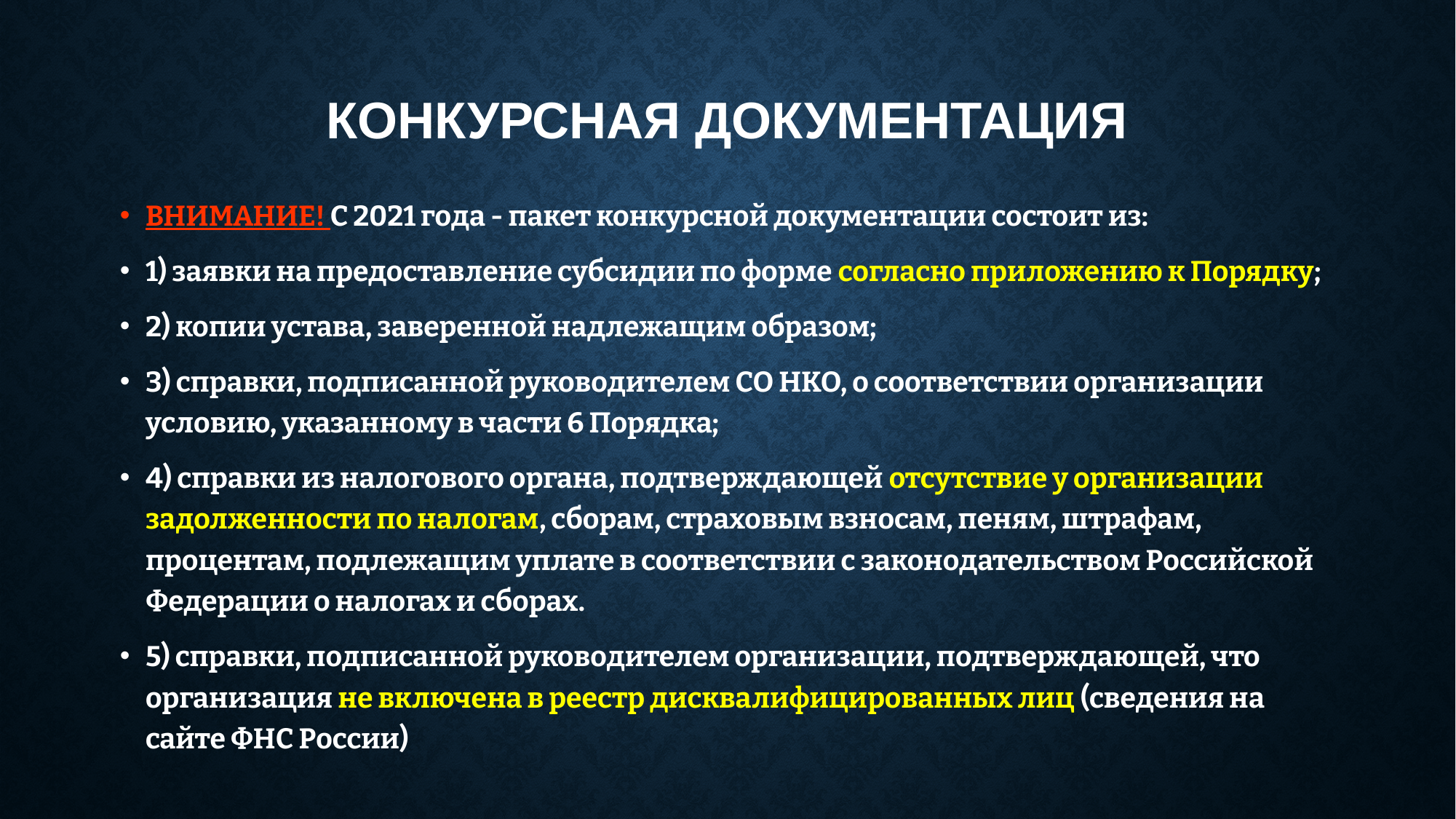

# Конкурсная документация
ВНИМАНИЕ! С 2021 года - пакет конкурсной документации состоит из:
1) заявки на предоставление субсидии по форме согласно приложению к Порядку;
2) копии устава, заверенной надлежащим образом;
3) справки, подписанной руководителем СО НКО, о соответствии организации условию, указанному в части 6 Порядка;
4) справки из налогового органа, подтверждающей отсутствие у организации задолженности по налогам, сборам, страховым взносам, пеням, штрафам, процентам, подлежащим уплате в соответствии с законодательством Российской Федерации о налогах и сборах.
5) справки, подписанной руководителем организации, подтверждающей, что организация не включена в реестр дисквалифицированных лиц (сведения на сайте ФНС России)